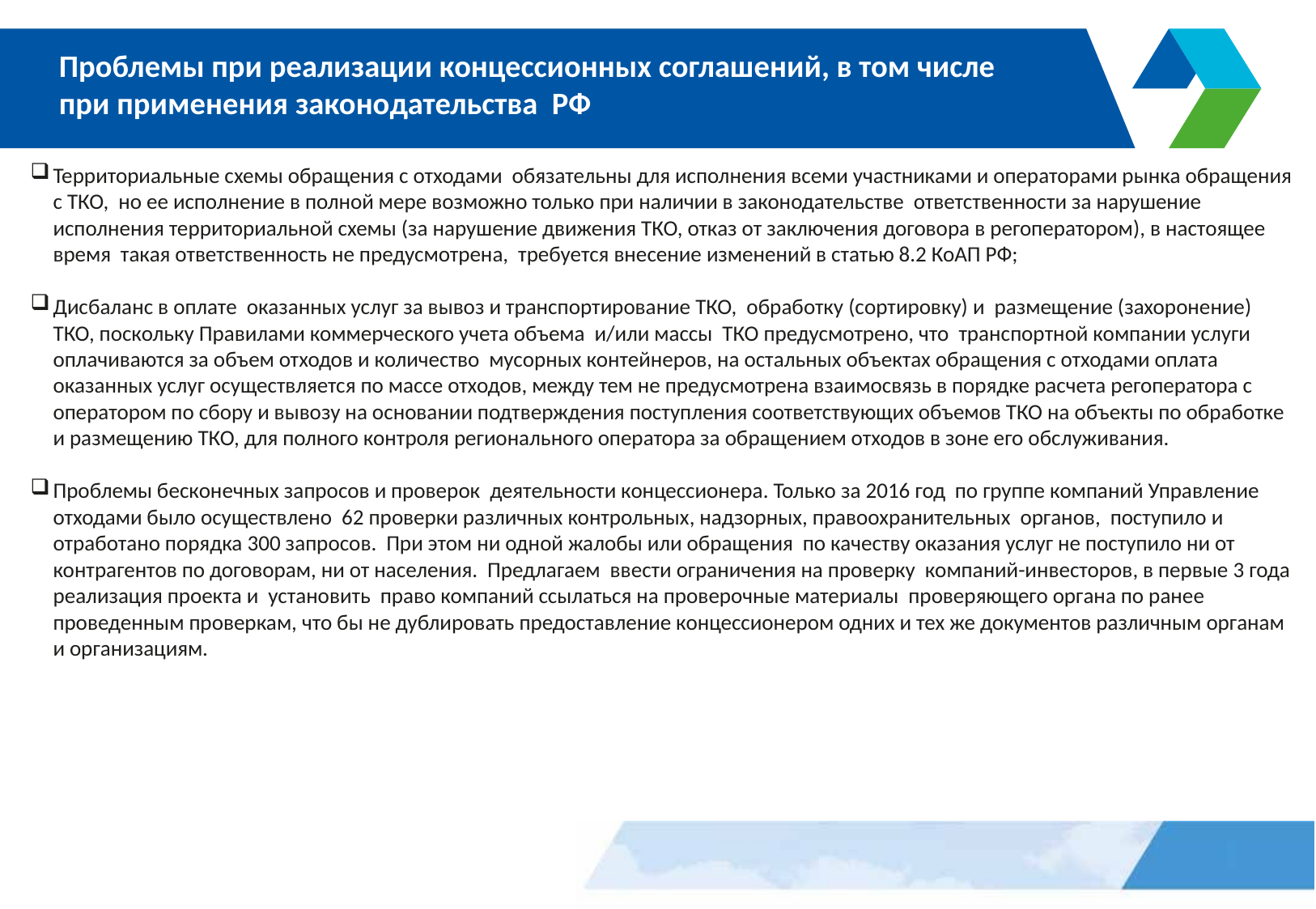

# Проблемы при реализации концессионных соглашений, в том числе при применения законодательства  РФ
Территориальные схемы обращения с отходами  обязательны для исполнения всеми участниками и операторами рынка обращения с ТКО,  но ее исполнение в полной мере возможно только при наличии в законодательстве  ответственности за нарушение исполнения территориальной схемы (за нарушение движения ТКО, отказ от заключения договора в регоператором), в настоящее время  такая ответственность не предусмотрена,  требуется внесение изменений в статью 8.2 КоАП РФ;

Дисбаланс в оплате  оказанных услуг за вывоз и транспортирование ТКО,  обработку (сортировку) и  размещение (захоронение) ТКО, поскольку Правилами коммерческого учета объема  и/или массы  ТКО предусмотрено, что  транспортной компании услуги оплачиваются за объем отходов и количество  мусорных контейнеров, на остальных объектах обращения с отходами оплата оказанных услуг осуществляется по массе отходов, между тем не предусмотрена взаимосвязь в порядке расчета регоператора с оператором по сбору и вывозу на основании подтверждения поступления соответствующих объемов ТКО на объекты по обработке и размещению ТКО, для полного контроля регионального оператора за обращением отходов в зоне его обслуживания.

Проблемы бесконечных запросов и проверок  деятельности концессионера. Только за 2016 год  по группе компаний Управление отходами было осуществлено  62 проверки различных контрольных, надзорных, правоохранительных  органов,  поступило и отработано порядка 300 запросов.  При этом ни одной жалобы или обращения  по качеству оказания услуг не поступило ни от контрагентов по договорам, ни от населения.  Предлагаем  ввести ограничения на проверку  компаний-инвесторов, в первые 3 года реализация проекта и  установить  право компаний ссылаться на проверочные материалы  проверяющего органа по ранее проведенным проверкам, что бы не дублировать предоставление концессионером одних и тех же документов различным органам и организациям.